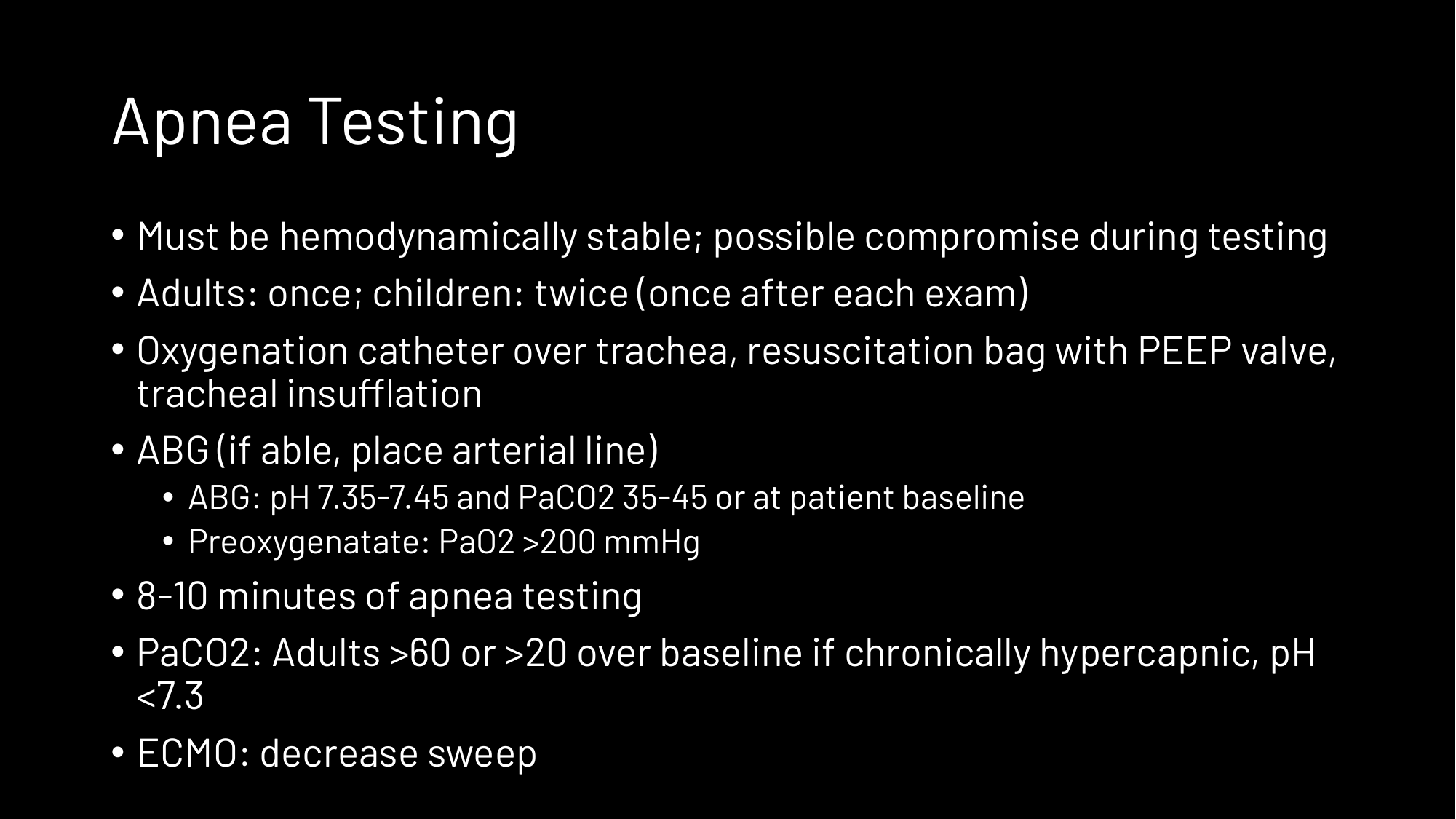

# Apnea Testing
Must be hemodynamically stable; possible compromise during testing
Adults: once; children: twice (once after each exam)
Oxygenation catheter over trachea, resuscitation bag with PEEP valve, tracheal insufflation
ABG (if able, place arterial line)
ABG: pH 7.35-7.45 and PaCO2 35-45 or at patient baseline
Preoxygenatate: PaO2 >200 mmHg
8-10 minutes of apnea testing
PaCO2: Adults >60 or >20 over baseline if chronically hypercapnic, pH <7.3
ECMO: decrease sweep